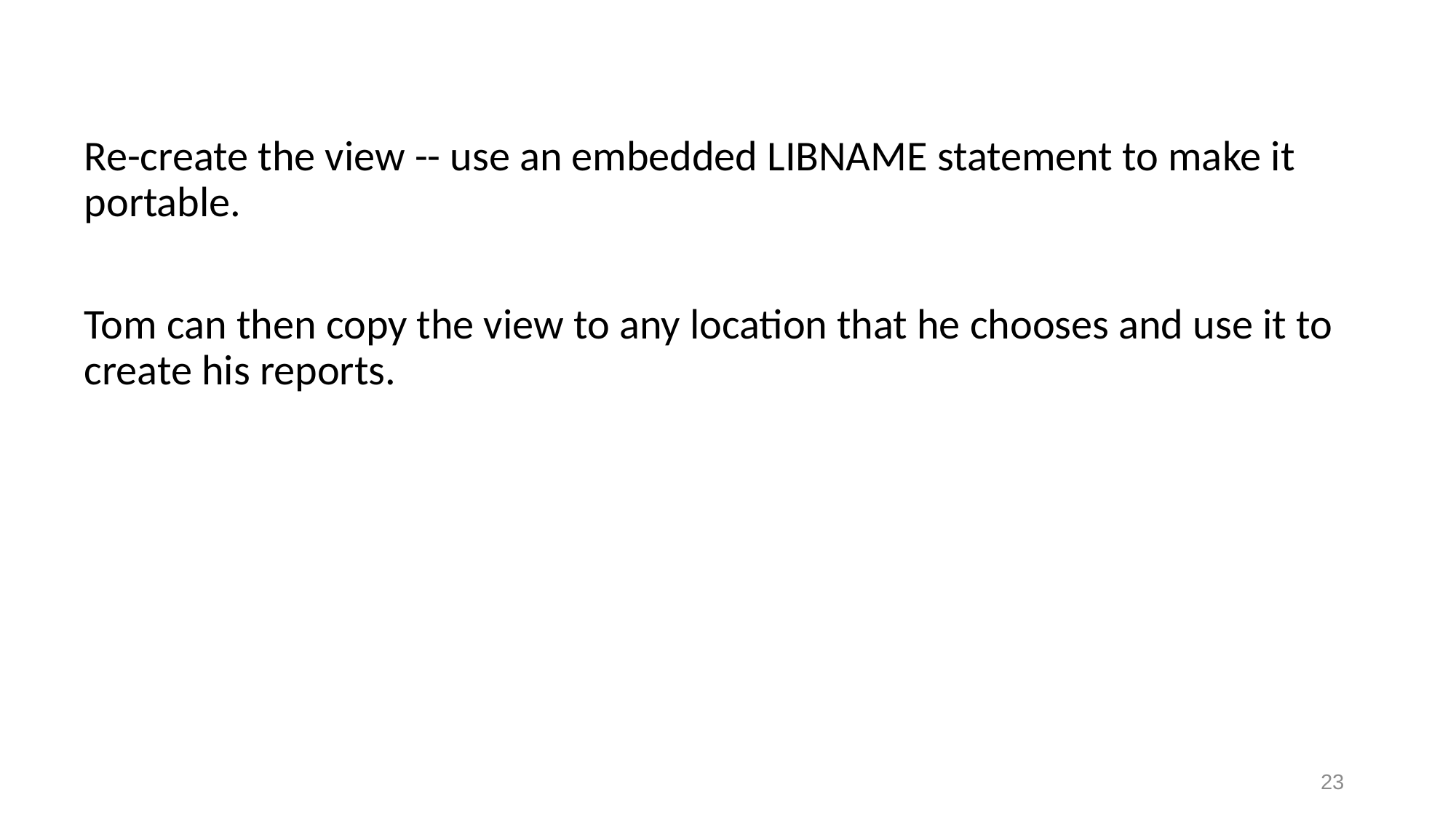

Re-create the view -- use an embedded LIBNAME statement to make it portable.

Tom can then copy the view to any location that he chooses and use it to create his reports.
23